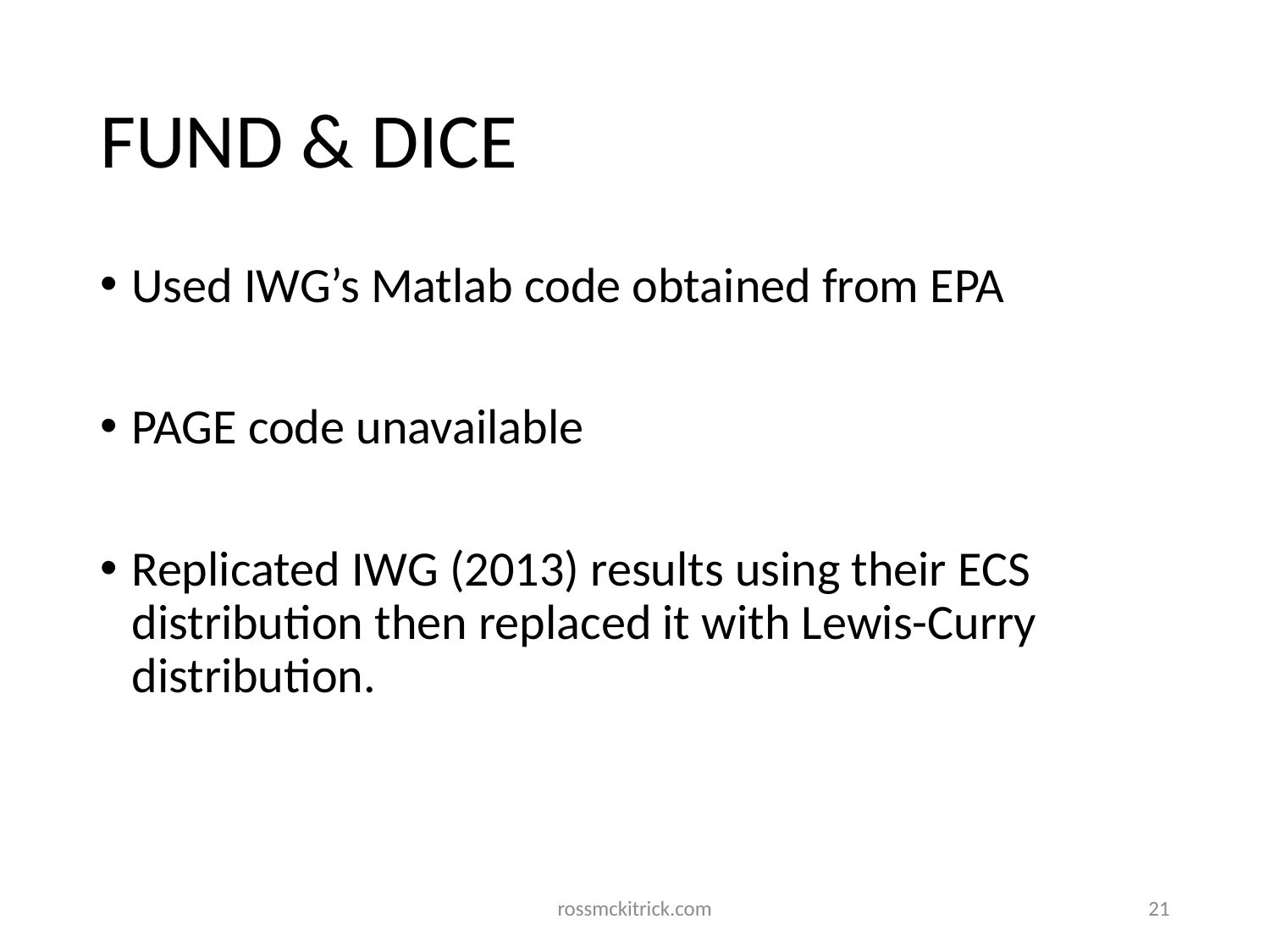

# FUND & DICE
Used IWG’s Matlab code obtained from EPA

PAGE code unavailable

Replicated IWG (2013) results using their ECS distribution then replaced it with Lewis-Curry distribution.

rossmckitrick.com
21